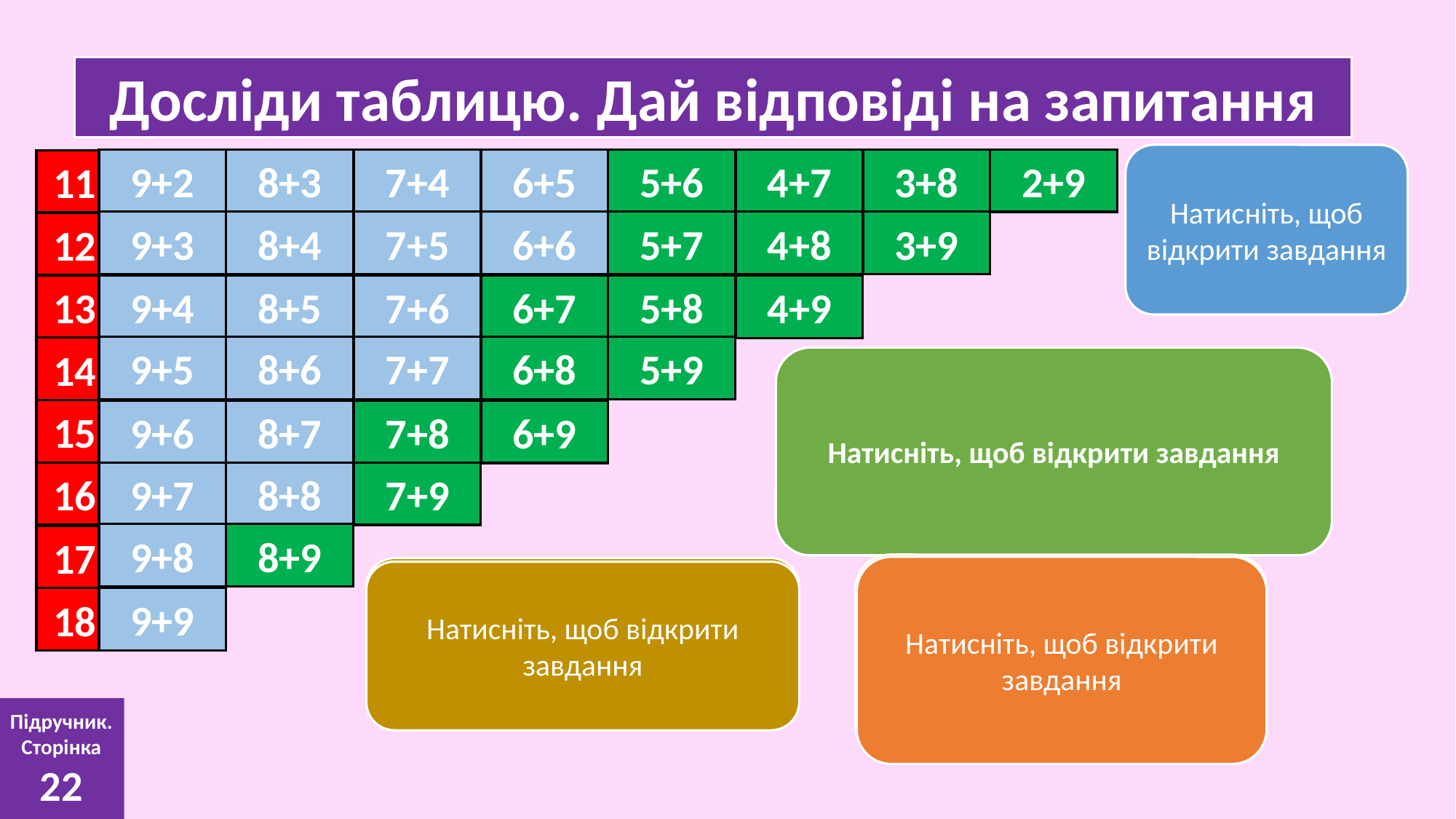

Досліди таблицю. Дай відповіді на запитання
Скільки всього виразів записано в першому рядку таблиці? Чи є серед них схожі вирази?
Натисніть, щоб відкрити завдання
2+9
9+2
8+3
7+4
6+5
5+6
4+7
3+8
11
9+3
8+4
7+5
6+6
5+7
4+8
3+9
12
13
9+4
8+5
7+6
6+7
5+8
4+9
9+5
8+6
7+7
6+8
5+9
14
Чому чотири комірки в першому рядку зафарбовані в зелений колір? Чи вмієш ти обчислювати вирази, записані в цих комірках? Який закон додавання можна використати, щоб виконати ці обчислення?
Натисніть, щоб відкрити завдання
15
9+6
8+7
7+8
6+9
9+7
8+8
7+9
16
9+8
8+9
17
Прочитай вирази, записані в третьому стовпчику. Що в них спільного? До кожного виразу з цього стовпчика знайди в таблиці схожий.
Натисніть, щоб відкрити завдання
Прочитай вирази у п’ятому рядку таблиці. Що в них спільного, а що — відмінного? Яке значення мають ці вирази?
Натисніть, щоб відкрити завдання
9+9
18
Підручник.
Сторінка
22